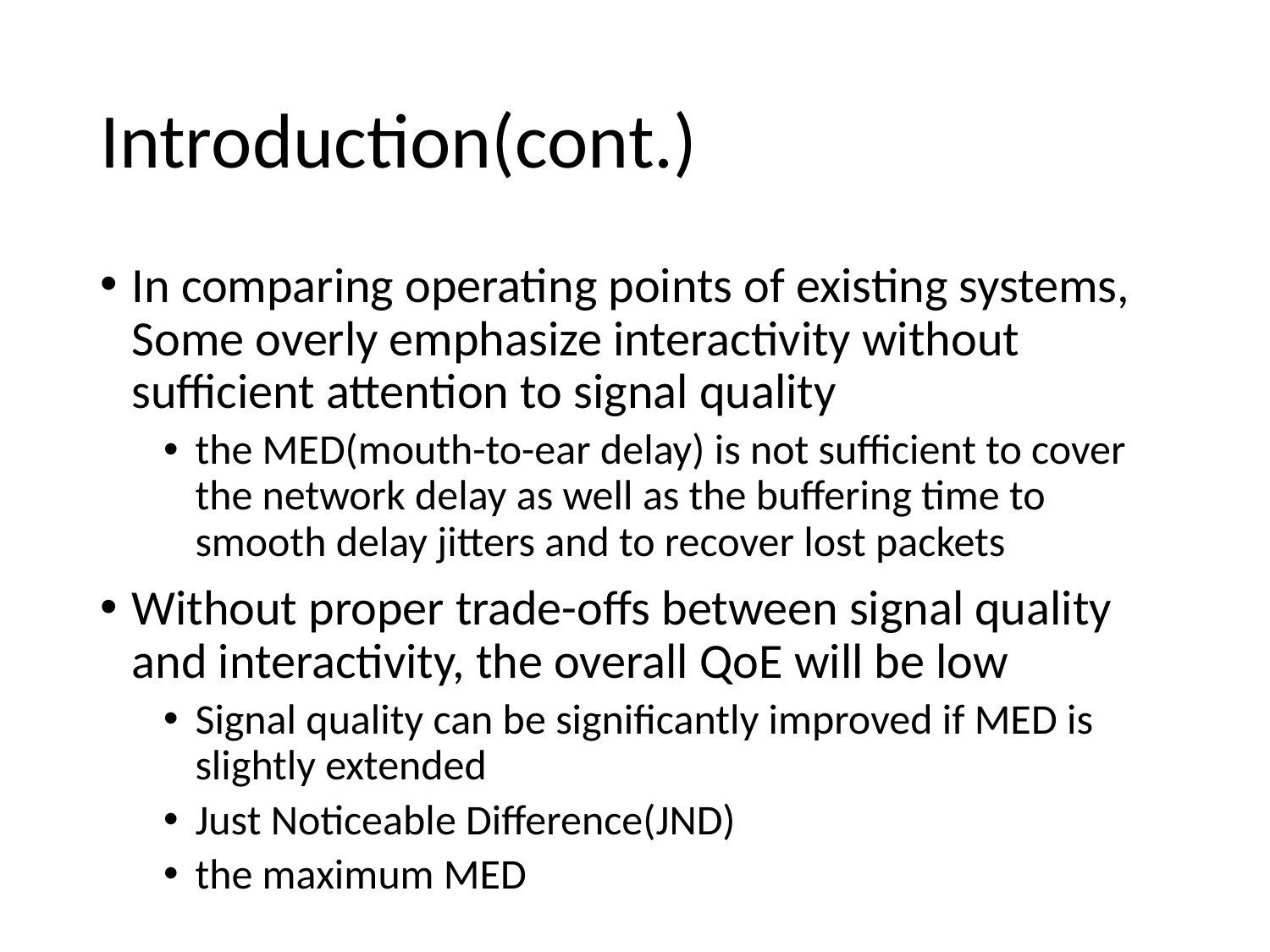

# Introduction(cont.)
In comparing operating points of existing systems, Some overly emphasize interactivity without sufficient attention to signal quality
the MED(mouth-to-ear delay) is not sufficient to cover the network delay as well as the buffering time to smooth delay jitters and to recover lost packets
Without proper trade-offs between signal quality and interactivity, the overall QoE will be low
Signal quality can be significantly improved if MED is slightly extended
Just Noticeable Difference(JND)
the maximum MED